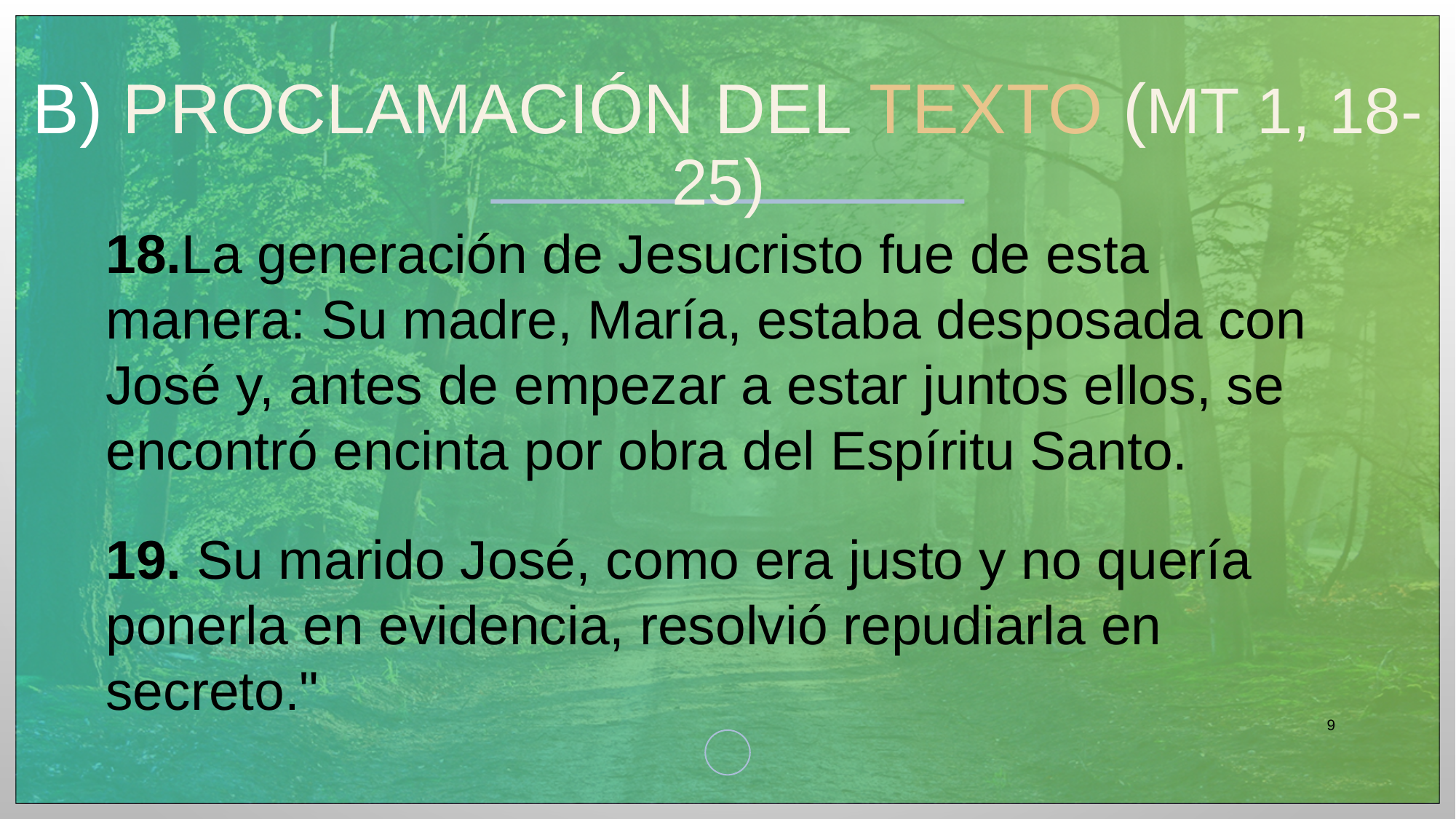

# B) Proclamación del Texto (Mt 1, 18-25)
18.La generación de Jesucristo fue de esta manera: Su madre, María, estaba desposada con José y, antes de empezar a estar juntos ellos, se encontró encinta por obra del Espíritu Santo.

19. Su marido José, como era justo y no quería ponerla en evidencia, resolvió repudiarla en secreto."
9